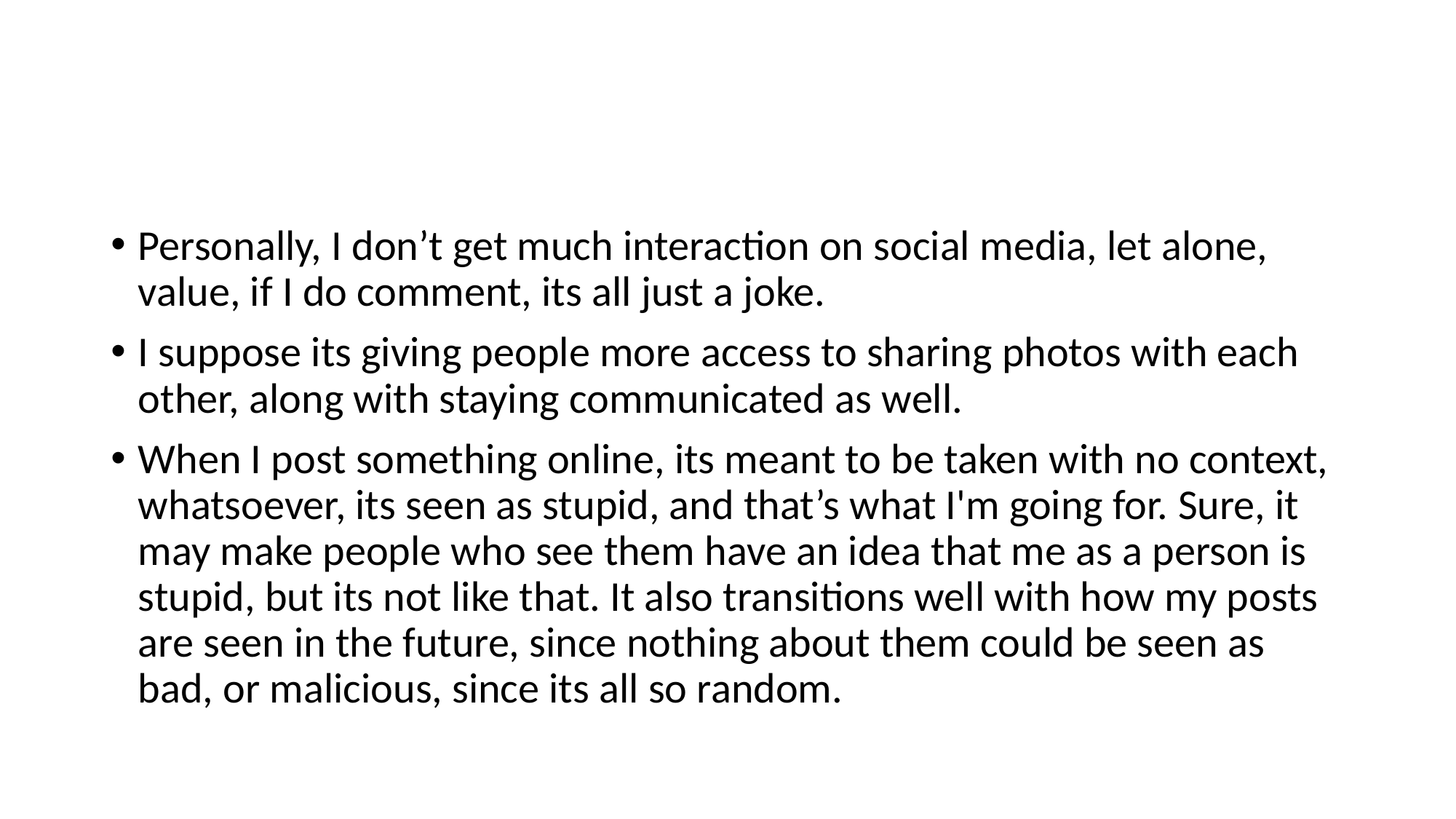

Personally, I don’t get much interaction on social media, let alone, value, if I do comment, its all just a joke.
I suppose its giving people more access to sharing photos with each other, along with staying communicated as well.
When I post something online, its meant to be taken with no context, whatsoever, its seen as stupid, and that’s what I'm going for. Sure, it may make people who see them have an idea that me as a person is stupid, but its not like that. It also transitions well with how my posts are seen in the future, since nothing about them could be seen as bad, or malicious, since its all so random.